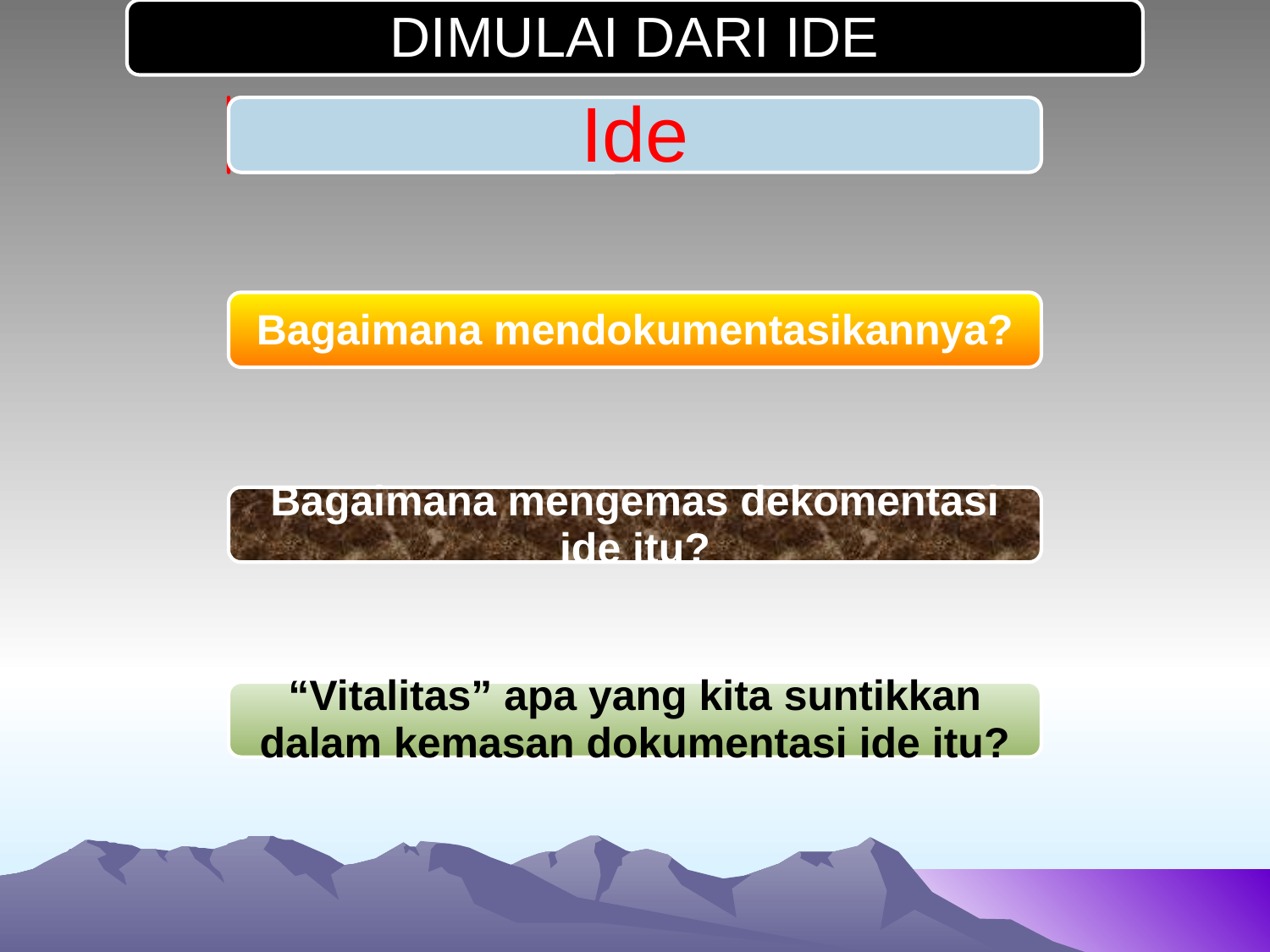

DIMULAI DARI IDE
Ide
Bagaimana mendokumentasikannya?
Bagaimana mengemas dekomentasi ide itu?
“Vitalitas” apa yang kita suntikkan dalam kemasan dokumentasi ide itu?